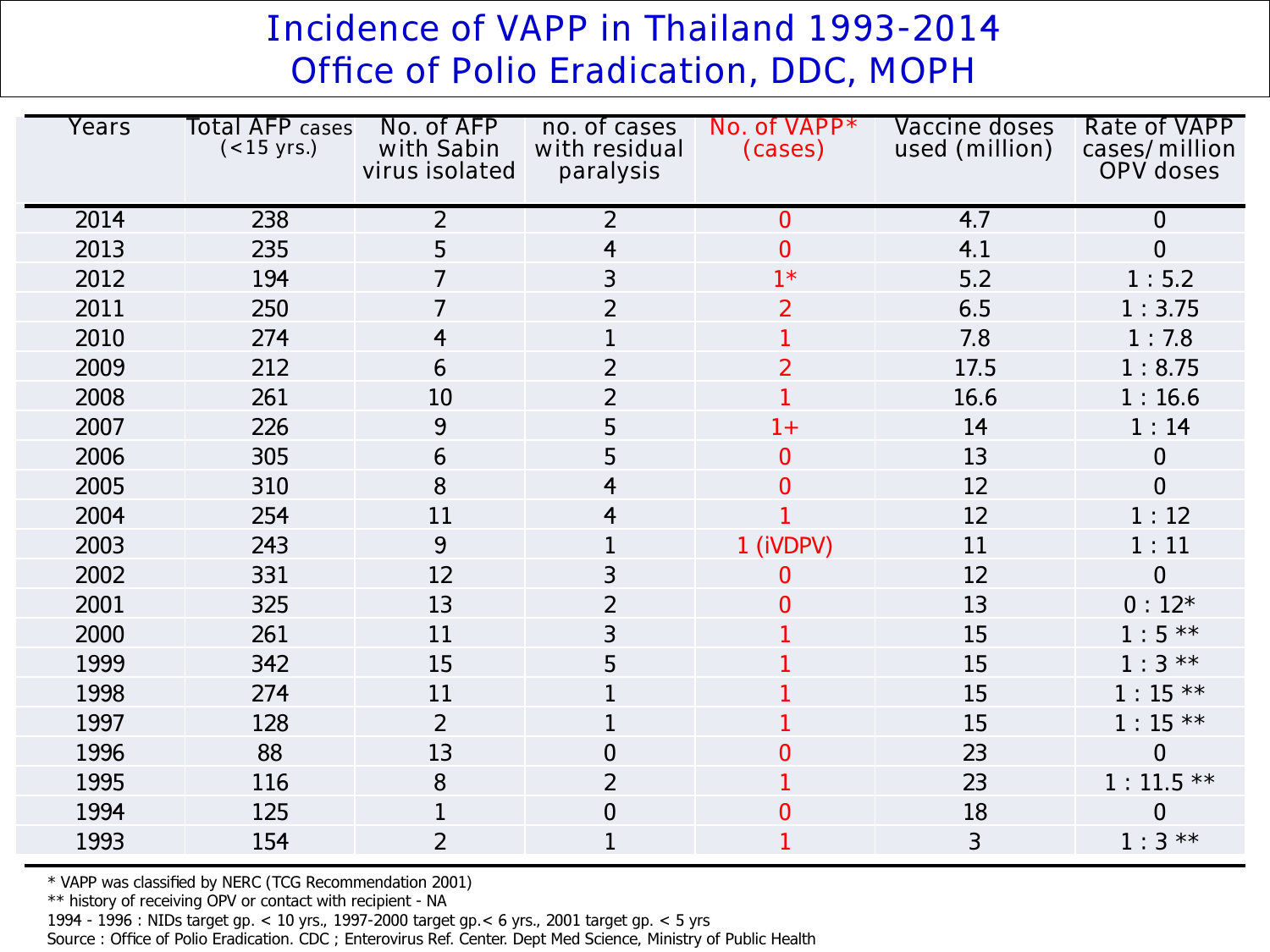

Incidence of VAPP in Thailand 1993-2014
Office of Polio Eradication, DDC, MOPH
| Years | Total AFP cases (<15 yrs.) | No. of AFP with Sabin virus isolated | no. of cases with residual paralysis | No. of VAPP\* (cases) | Vaccine doses used (million) | Rate of VAPP cases/million OPV doses |
| --- | --- | --- | --- | --- | --- | --- |
| 2014 | 238 | 2 | 2 | 0 | 4.7 | 0 |
| 2013 | 235 | 5 | 4 | 0 | 4.1 | 0 |
| 2012 | 194 | 7 | 3 | 1\* | 5.2 | 1 : 5.2 |
| 2011 | 250 | 7 | 2 | 2 | 6.5 | 1 : 3.75 |
| 2010 | 274 | 4 | 1 | 1 | 7.8 | 1 : 7.8 |
| 2009 | 212 | 6 | 2 | 2 | 17.5 | 1 : 8.75 |
| 2008 | 261 | 10 | 2 | 1 | 16.6 | 1 : 16.6 |
| 2007 | 226 | 9 | 5 | 1+ | 14 | 1 : 14 |
| 2006 | 305 | 6 | 5 | 0 | 13 | 0 |
| 2005 | 310 | 8 | 4 | 0 | 12 | 0 |
| 2004 | 254 | 11 | 4 | 1 | 12 | 1 : 12 |
| 2003 | 243 | 9 | 1 | 1 (iVDPV) | 11 | 1 : 11 |
| 2002 | 331 | 12 | 3 | 0 | 12 | 0 |
| 2001 | 325 | 13 | 2 | 0 | 13 | 0 : 12\* |
| 2000 | 261 | 11 | 3 | 1 | 15 | 1 : 5 \*\* |
| 1999 | 342 | 15 | 5 | 1 | 15 | 1 : 3 \*\* |
| 1998 | 274 | 11 | 1 | 1 | 15 | 1 : 15 \*\* |
| 1997 | 128 | 2 | 1 | 1 | 15 | 1 : 15 \*\* |
| 1996 | 88 | 13 | 0 | 0 | 23 | 0 |
| 1995 | 116 | 8 | 2 | 1 | 23 | 1 : 11.5 \*\* |
| 1994 | 125 | 1 | 0 | 0 | 18 | 0 |
| 1993 | 154 | 2 | 1 | 1 | 3 | 1 : 3 \*\* |
#

* VAPP was classified by NERC (TCG Recommendation 2001)
** history of receiving OPV or contact with recipient - NA
1994 - 1996 : NIDs target gp. < 10 yrs., 1997-2000 target gp.< 6 yrs., 2001 target gp. < 5 yrs
Source : Office of Polio Eradication. CDC ; Enterovirus Ref. Center. Dept Med Science, Ministry of Public Health